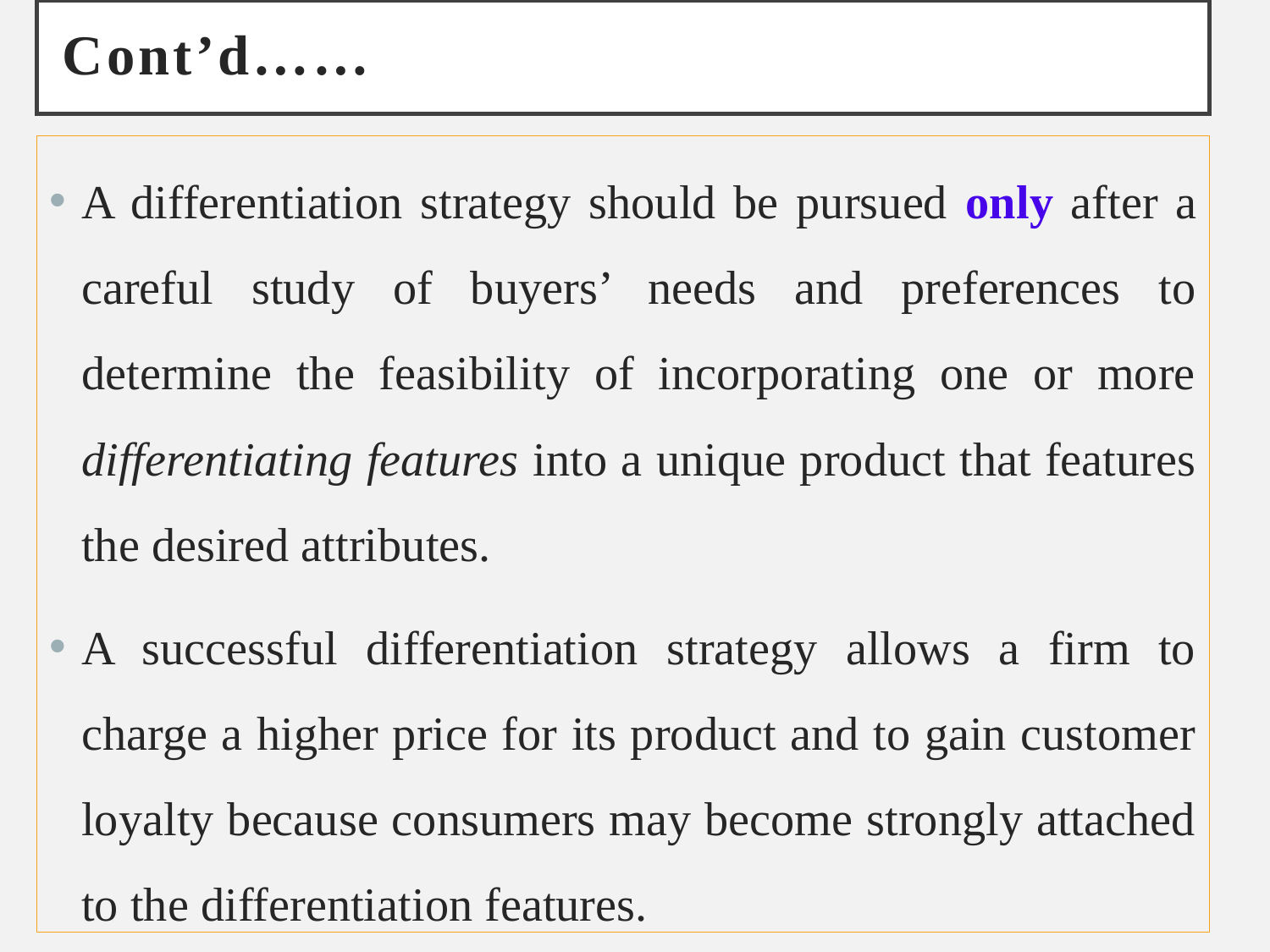

# Cont’d……
A differentiation strategy should be pursued only after a careful study of buyers’ needs and preferences to determine the feasibility of incorporating one or more differentiating features into a unique product that features the desired attributes.
A successful differentiation strategy allows a firm to charge a higher price for its product and to gain customer loyalty because consumers may become strongly attached to the differentiation features.